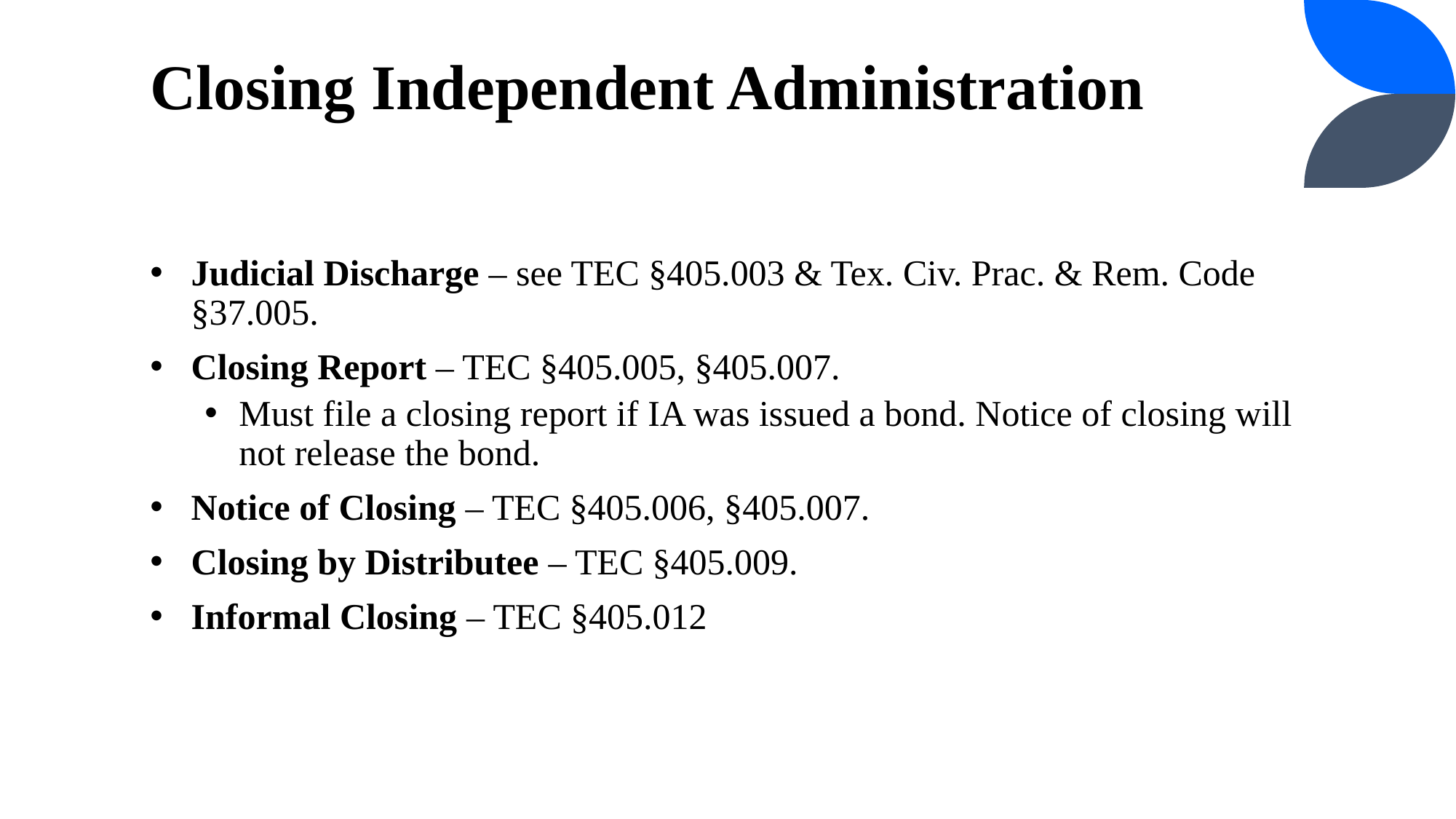

# Closing Independent Administration
Judicial Discharge – see TEC §405.003 & Tex. Civ. Prac. & Rem. Code §37.005.
Closing Report – TEC §405.005, §405.007.
Must file a closing report if IA was issued a bond. Notice of closing will not release the bond.
Notice of Closing – TEC §405.006, §405.007.
Closing by Distributee – TEC §405.009.
Informal Closing – TEC §405.012